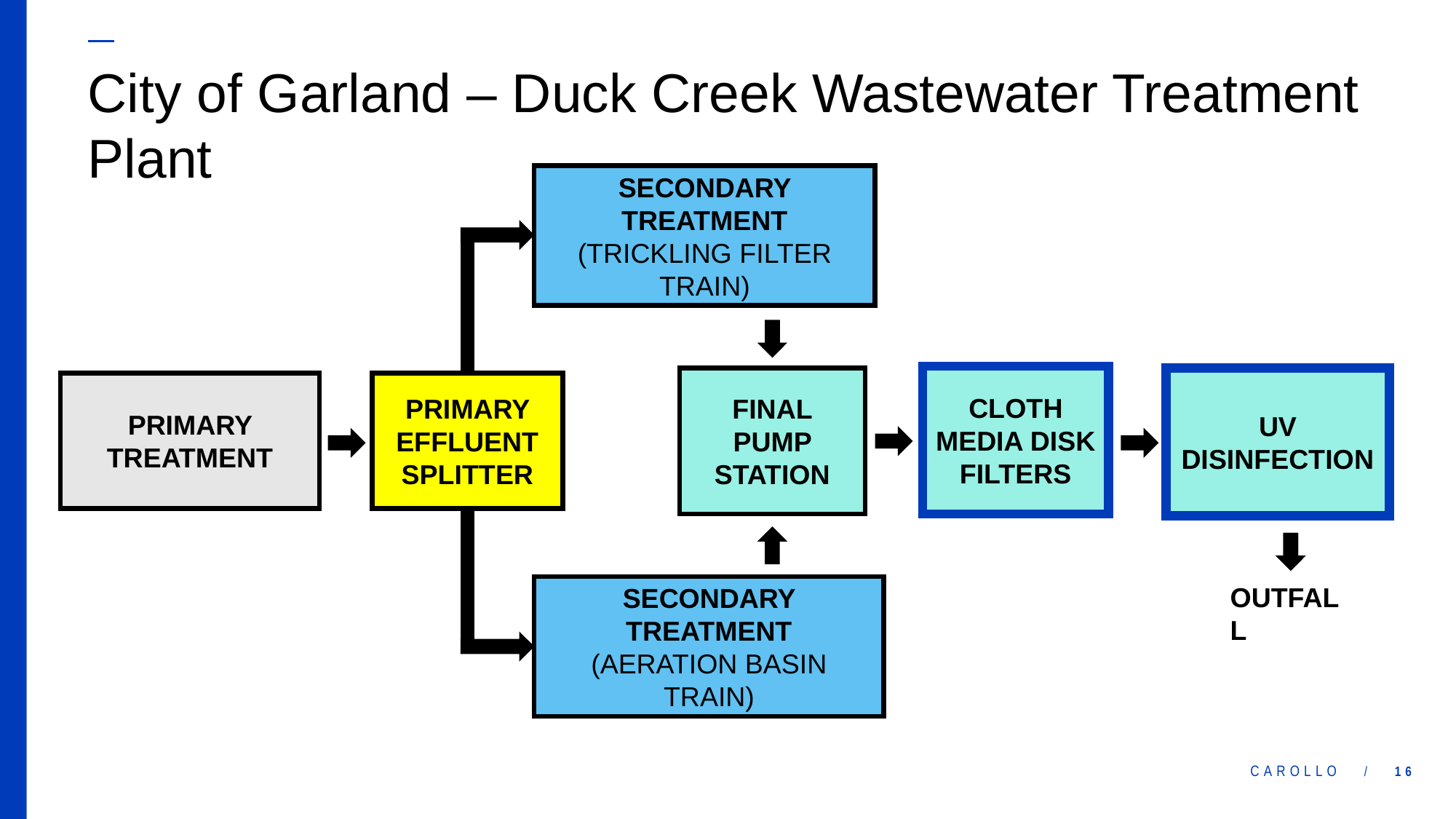

# City of Garland – Duck Creek Wastewater Treatment Plant
SECONDARY TREATMENT
(TRICKLING FILTER TRAIN)

CLOTH MEDIA DISK
FILTERS
FINAL PUMP STATION
UV DISINFECTION
PRIMARY EFFLUENT SPLITTER
PRIMARY TREATMENT

OUTFALL
SECONDARY TREATMENT
(AERATION BASIN TRAIN)